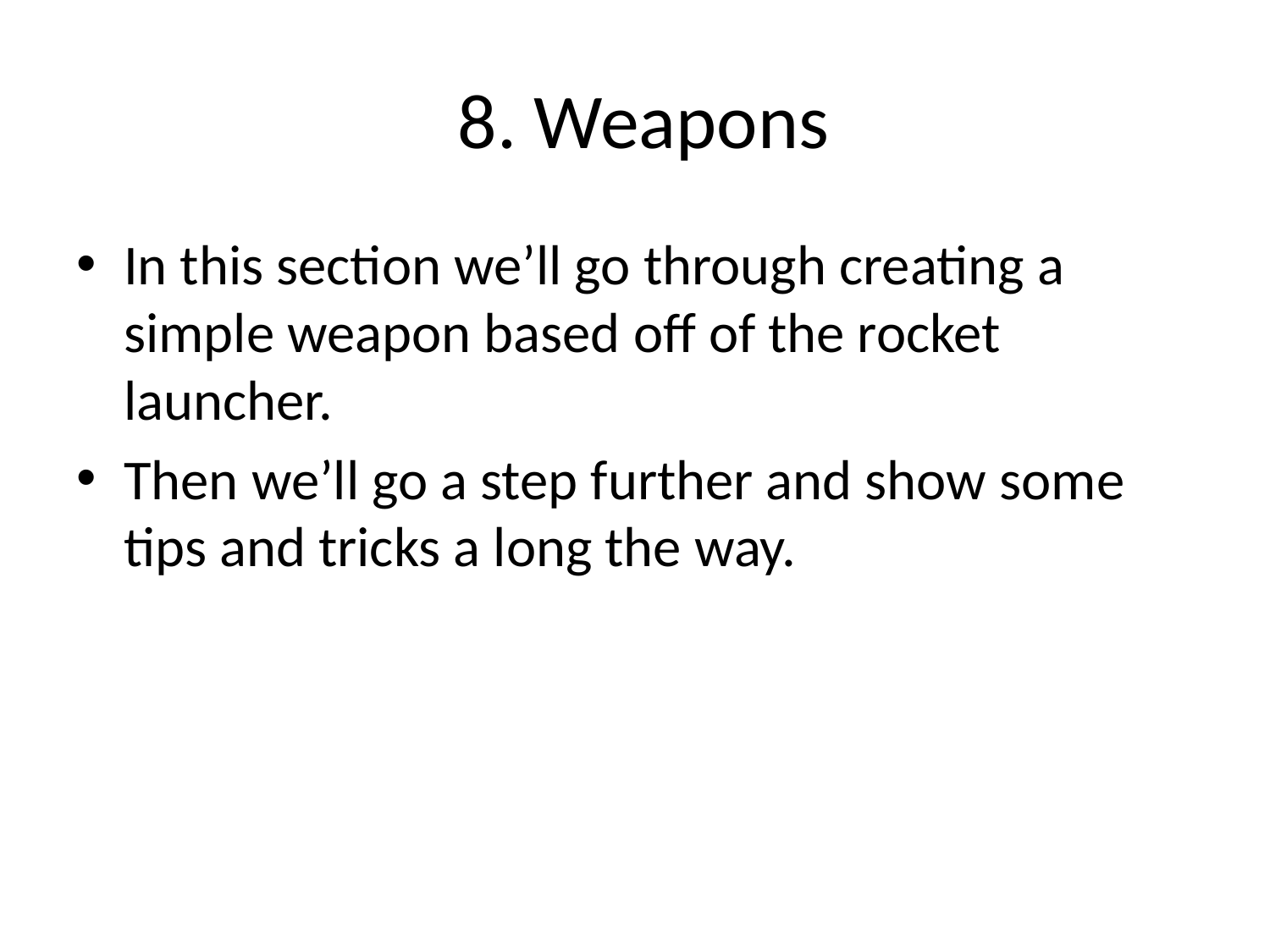

# 8. Weapons
In this section we’ll go through creating a simple weapon based off of the rocket launcher.
Then we’ll go a step further and show some tips and tricks a long the way.